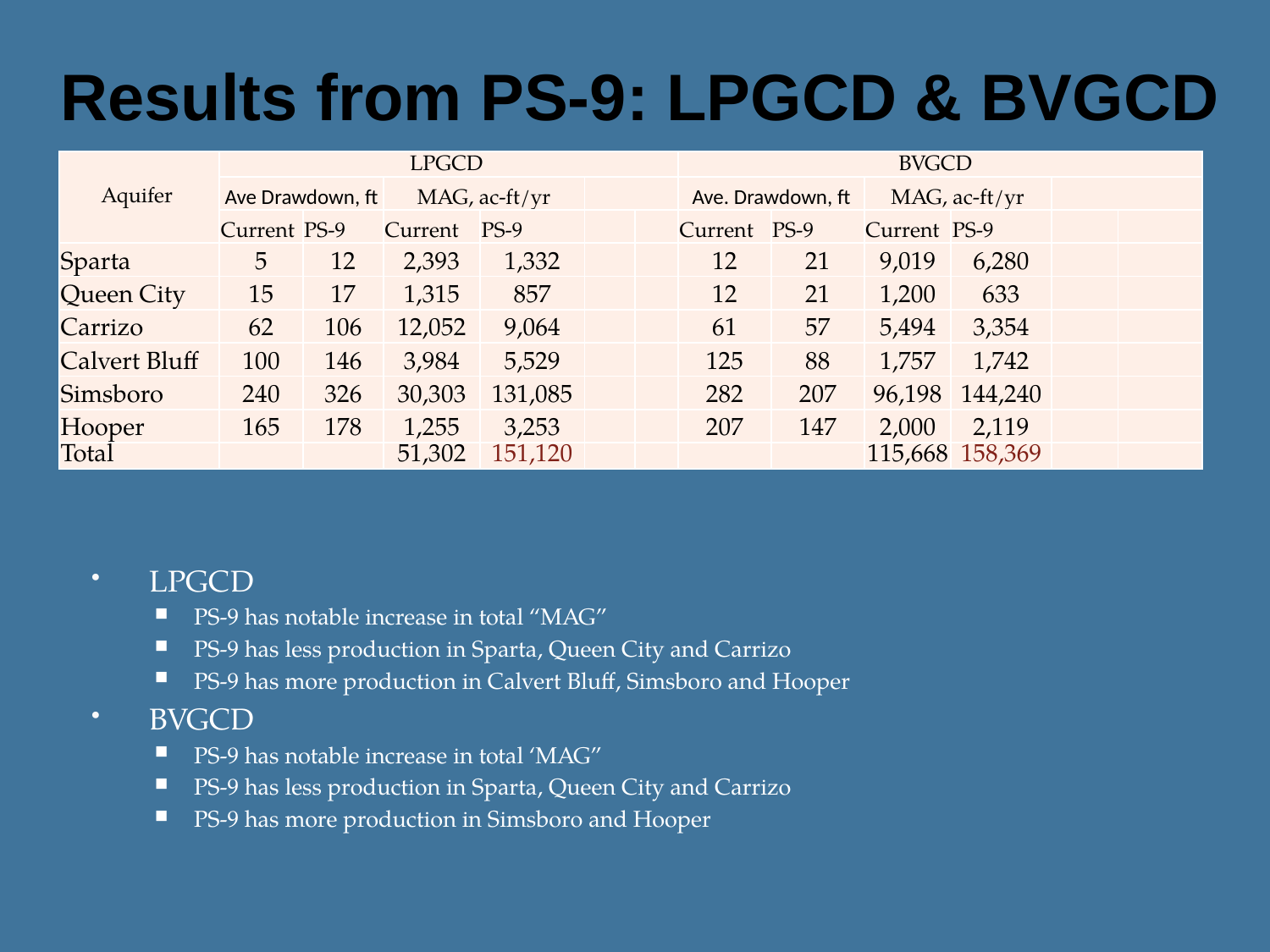

# Results from PS-9: LPGCD & BVGCD
| Aquifer | LPGCD |  |  |  |  |  | BVGCD |  |  |  |  |  |
| --- | --- | --- | --- | --- | --- | --- | --- | --- | --- | --- | --- | --- |
|  | Ave Drawdown, ft |  | MAG, ac-ft/yr |  |  |  | Ave. Drawdown, ft |  | MAG, ac-ft/yr |  |  |  |
|  | Current | PS-9 | Current | PS-9 |  |  | Current | PS-9 | Current | PS-9 |  |  |
| Sparta | 5 | 12 | 2,393 | 1,332 |  |  | 12 | 21 | 9,019 | 6,280 |  |  |
| Queen City | 15 | 17 | 1,315 | 857 |  |  | 12 | 21 | 1,200 | 633 |  |  |
| Carrizo | 62 | 106 | 12,052 | 9,064 |  |  | 61 | 57 | 5,494 | 3,354 |  |  |
| Calvert Bluff | 100 | 146 | 3,984 | 5,529 |  |  | 125 | 88 | 1,757 | 1,742 |  |  |
| Simsboro | 240 | 326 | 30,303 | 131,085 |  |  | 282 | 207 | 96,198 | 144,240 |  |  |
| Hooper | 165 | 178 | 1,255 | 3,253 |  |  | 207 | 147 | 2,000 | 2,119 |  |  |
| Total |  |  | 51,302 | 151,120 |  |  |  |  | 115,668 | 158,369 |  |  |
LPGCD
PS-9 has notable increase in total “MAG”
PS-9 has less production in Sparta, Queen City and Carrizo
PS-9 has more production in Calvert Bluff, Simsboro and Hooper
BVGCD
PS-9 has notable increase in total ‘MAG”
PS-9 has less production in Sparta, Queen City and Carrizo
PS-9 has more production in Simsboro and Hooper